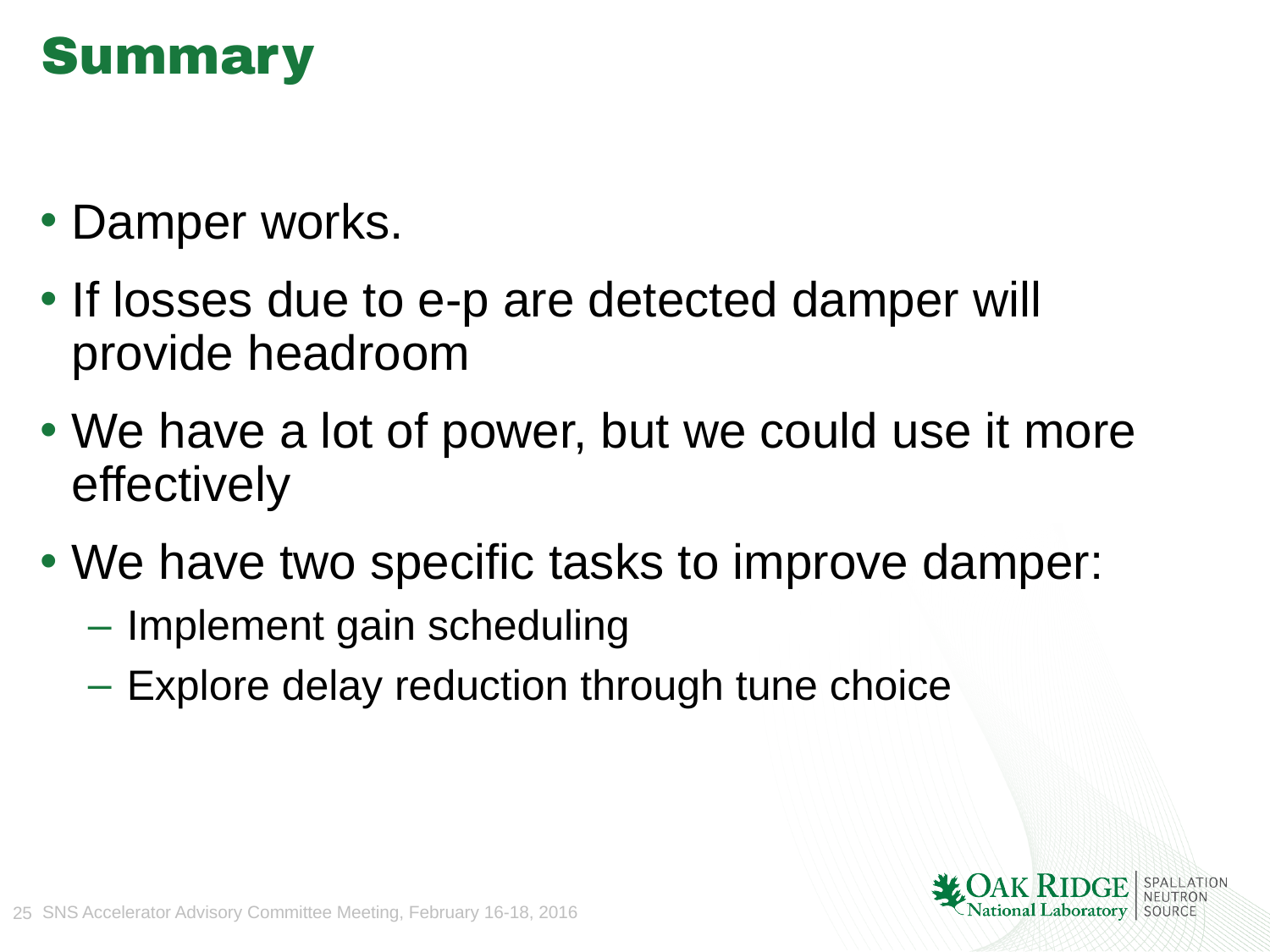

# Summary
Damper works.
If losses due to e-p are detected damper will provide headroom
We have a lot of power, but we could use it more effectively
We have two specific tasks to improve damper:
Implement gain scheduling
Explore delay reduction through tune choice